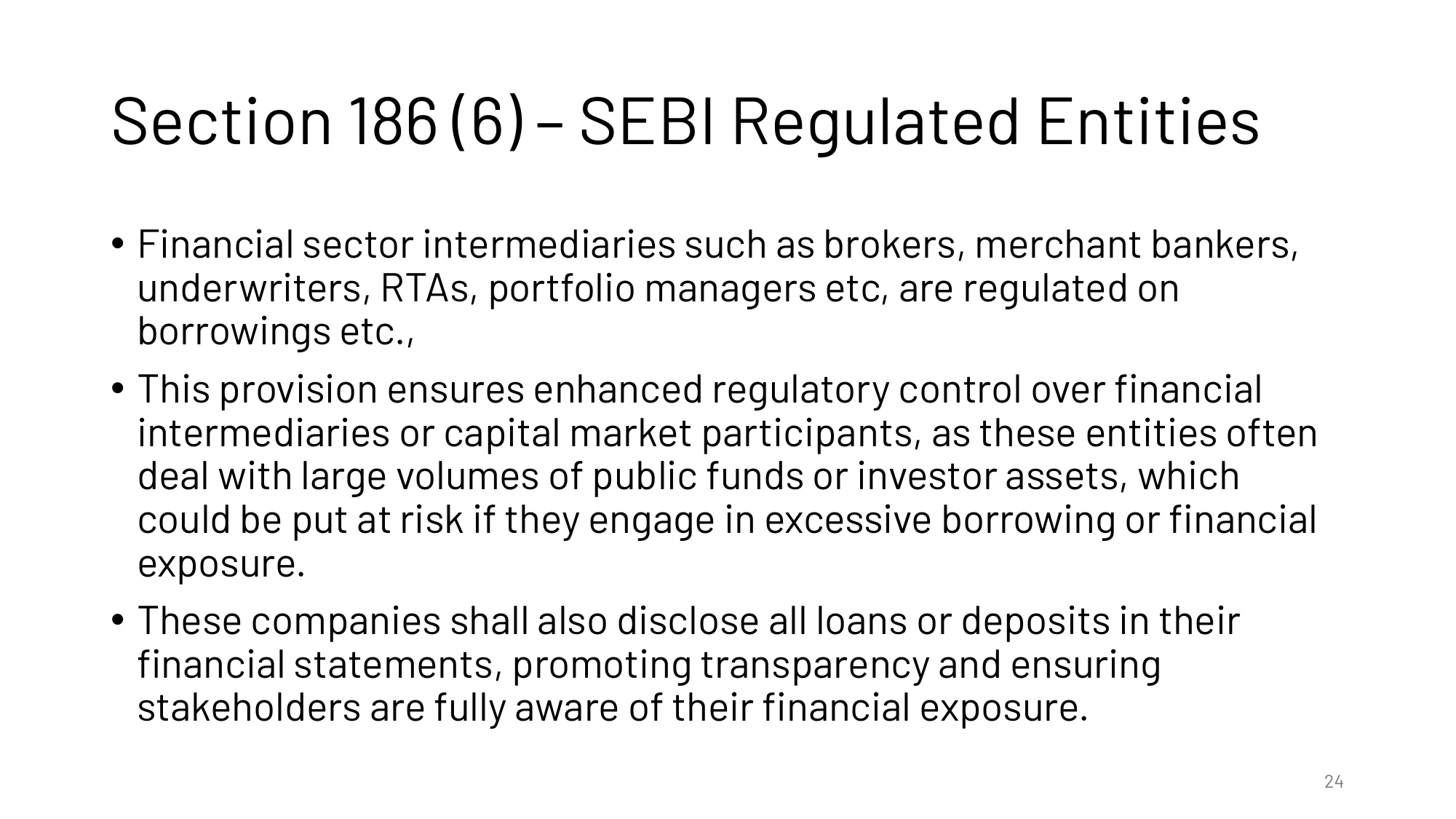

# Section 186 (6) – SEBI Regulated Entities
Financial sector intermediaries such as brokers, merchant bankers, underwriters, RTAs, portfolio managers etc, are regulated on borrowings etc.,
This provision ensures enhanced regulatory control over financial intermediaries or capital market participants, as these entities often deal with large volumes of public funds or investor assets, which could be put at risk if they engage in excessive borrowing or financial exposure.
These companies shall also disclose all loans or deposits in their financial statements, promoting transparency and ensuring stakeholders are fully aware of their financial exposure.

24